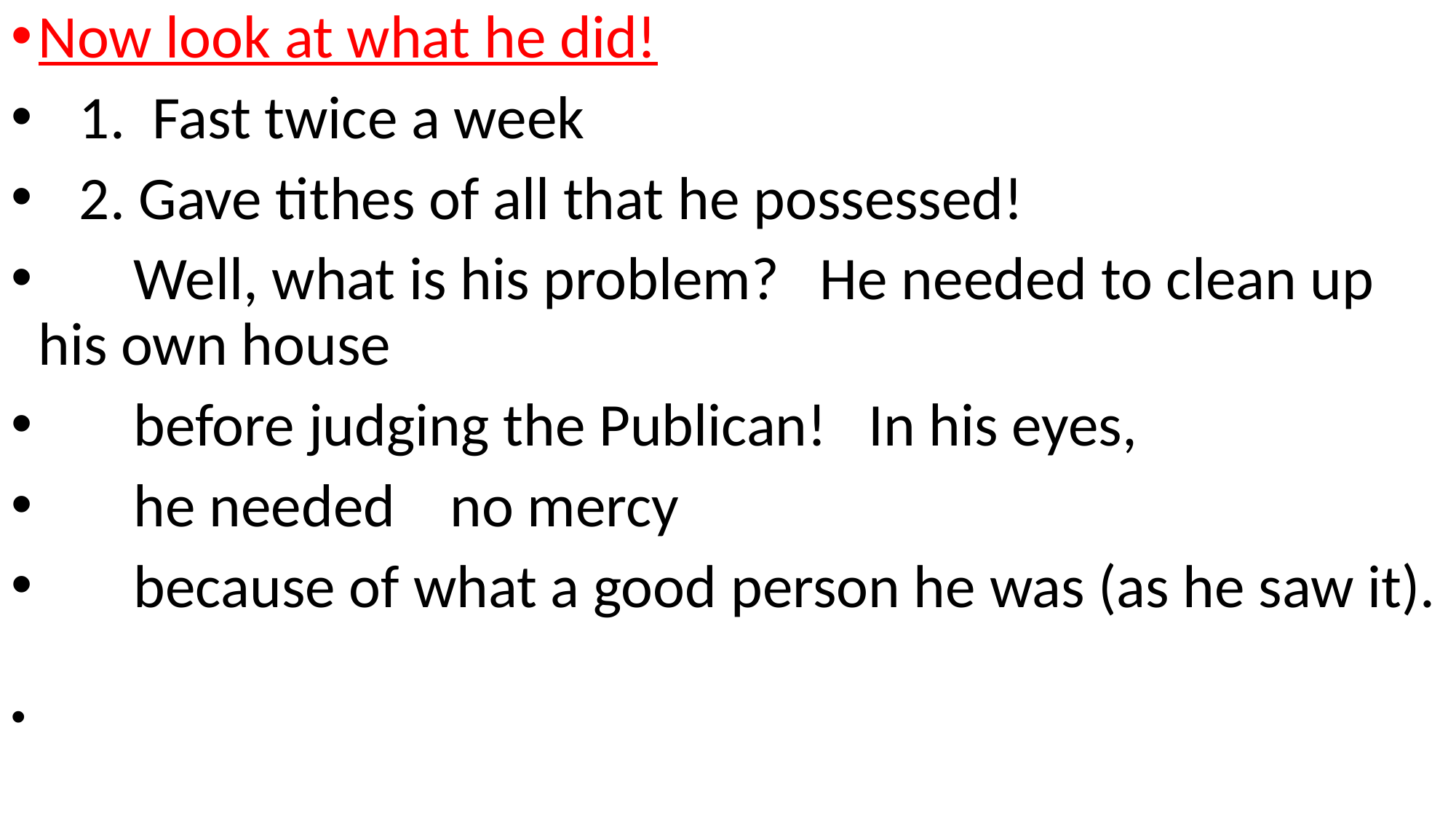

Now look at what he did!
   1.  Fast twice a week
   2. Gave tithes of all that he possessed!
       Well, what is his problem?   He needed to clean up his own house
       before judging the Publican!   In his eyes,
       he needed    no mercy
       because of what a good person he was (as he saw it).